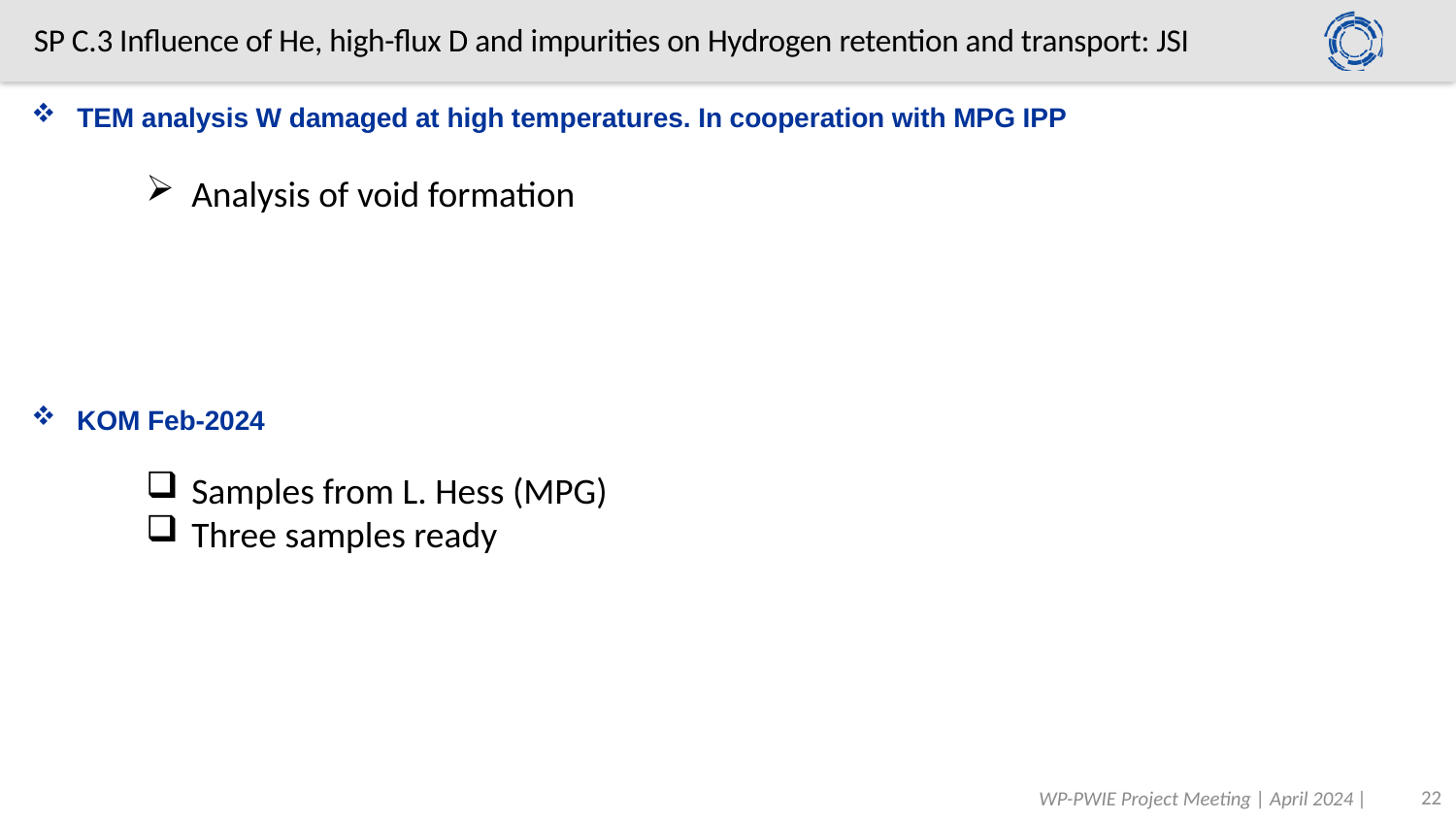

SP C.3 Influence of He, high-flux D and impurities on Hydrogen retention and transport: JSI
TEM analysis W damaged at high temperatures. In cooperation with MPG IPP
Analysis of void formation
KOM Feb-2024
Samples from L. Hess (MPG)
Three samples ready
22
WP-PWIE Project Meeting | April 2024 |